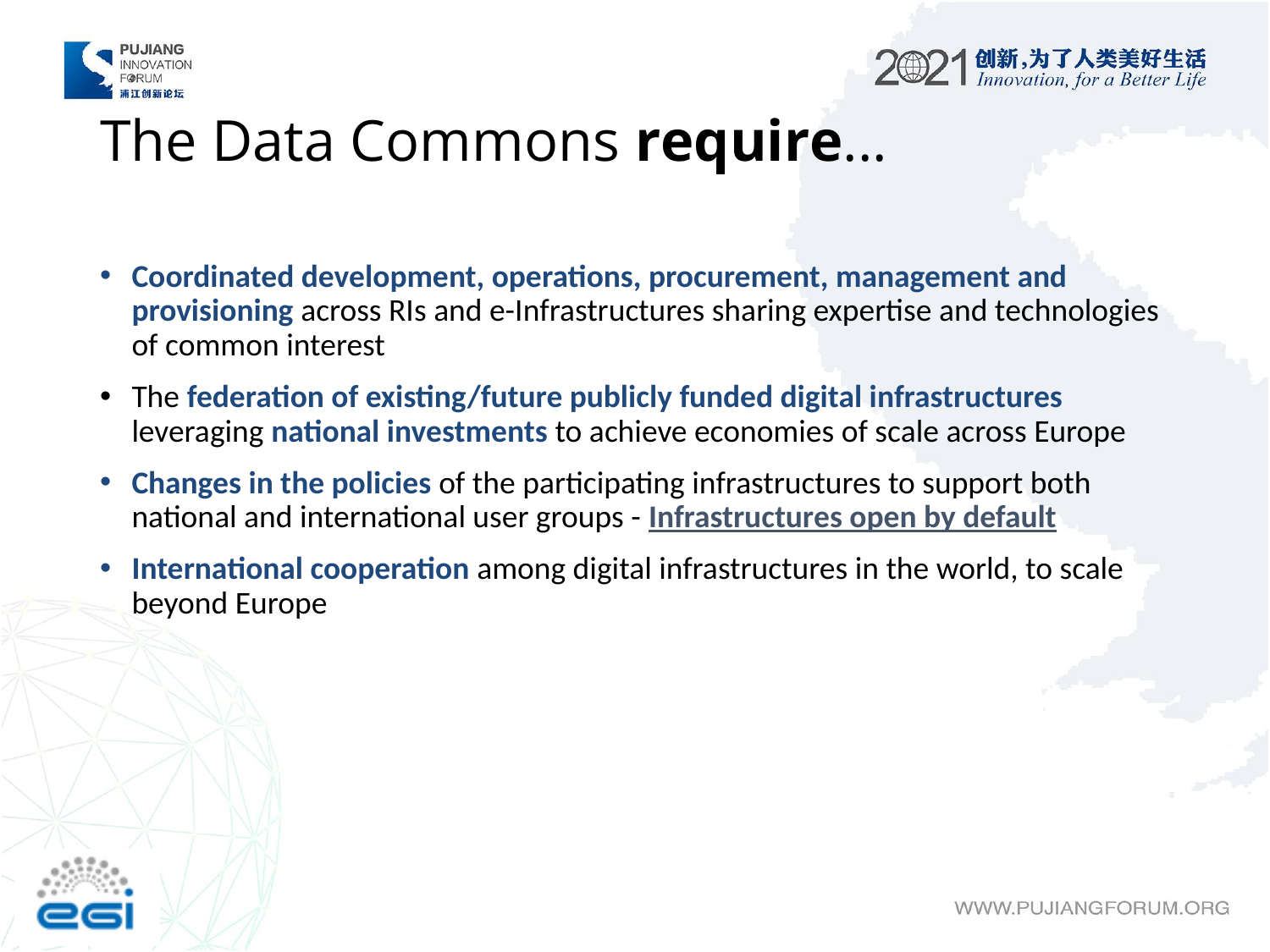

# The Data Commons require...
Coordinated development, operations, procurement, management and provisioning across RIs and e-Infrastructures sharing expertise and technologies of common interest
The federation of existing/future publicly funded digital infrastructures leveraging national investments to achieve economies of scale across Europe
Changes in the policies of the participating infrastructures to support both national and international user groups - Infrastructures open by default
International cooperation among digital infrastructures in the world, to scale beyond Europe